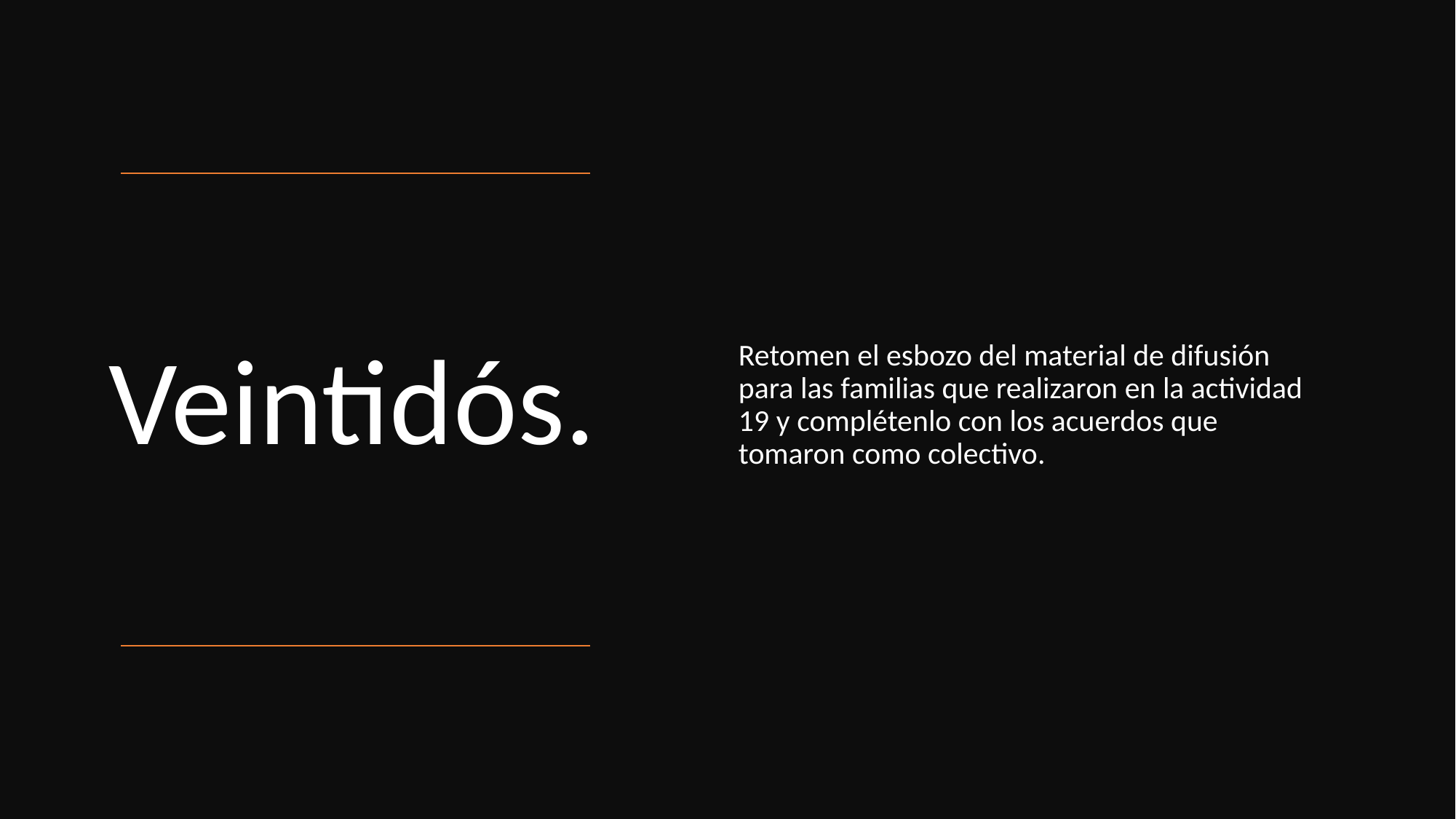

Retomen el esbozo del material de difusión para las familias que realizaron en la actividad 19 y complétenlo con los acuerdos que tomaron como colectivo.
# Veintidós.